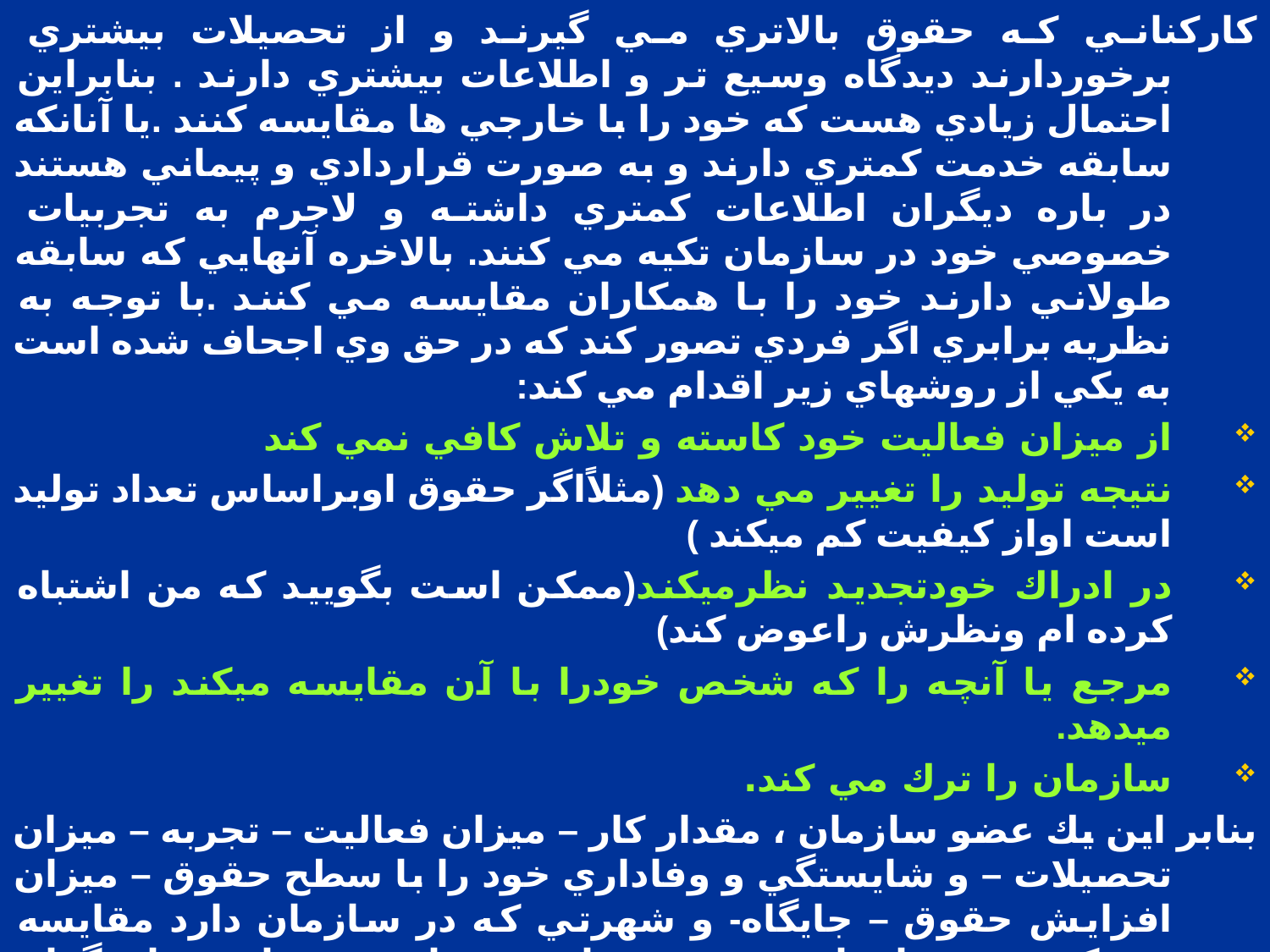

كاركناني كه حقوق بالاتري مي گيرند و از تحصيلات بيشتري برخوردارند ديدگاه وسيع تر و اطلاعات بيشتري دارند . بنابراين احتمال زيادي هست كه خود را با خارجي ها مقايسه كنند .يا آنانكه سابقه خدمت كمتري دارند و به صورت قراردادي و پيماني هستند در باره ديگران اطلاعات كمتري داشته و لاجرم به تجربيات خصوصي خود در سازمان تكيه مي كنند. بالاخره آنهايي كه سابقه طولاني دارند خود را با همكاران مقايسه مي كنند .با توجه به نظريه برابري اگر فردي تصور كند كه در حق وي اجحاف شده است به يكي از روشهاي زير اقدام مي كند:
از ميزان فعاليت خود كاسته و تلاش كافي نمي كند
نتيجه توليد را تغيير مي دهد (مثلاًاگر حقوق اوبراساس تعداد توليد است اواز كيفيت كم ميكند )
در ادراك خودتجديد نظرميكند(ممكن است بگوييد كه من اشتباه كرده ام ونظرش راعوض كند)
مرجع يا آنچه را كه شخص خودرا با آن مقايسه ميكند را تغيير ميدهد.
سازمان را ترك مي كند.
بنابر اين يك عضو سازمان ، مقدار كار – ميزان فعاليت – تجربه – ميزان تحصيلات – و شايستگي و وفاداري خود را با سطح حقوق – ميزان افزايش حقوق – جايگاه- و شهرتي كه در سازمان دارد مقايسه مي كند. وقتي افراد بين نسبت داده و ستاده در مقايسه با ديگران نوعي ظلم – اجحاف- نابرابري – و بي عدالتي مشاهده كنند دچار نوعي تنش و فشار رواني مي شوند . اين تنش باعث ايجاد انگيزه شده و فرد دنبال چيزي مي گردد كه تصور مي كند عدل و انصاف است.
لذا اساس اين نظريه بر اين پايه استوار است كه افراد مي خواهند با آنها با عدالت رفتار شود .برابري يعني اينكه در مقايسه با ديگران با ما منصفانه رفتار شده است و نا برابري يعني اينكه در ارتباط با ديگران با ما منصفانه رفتار نشده است .